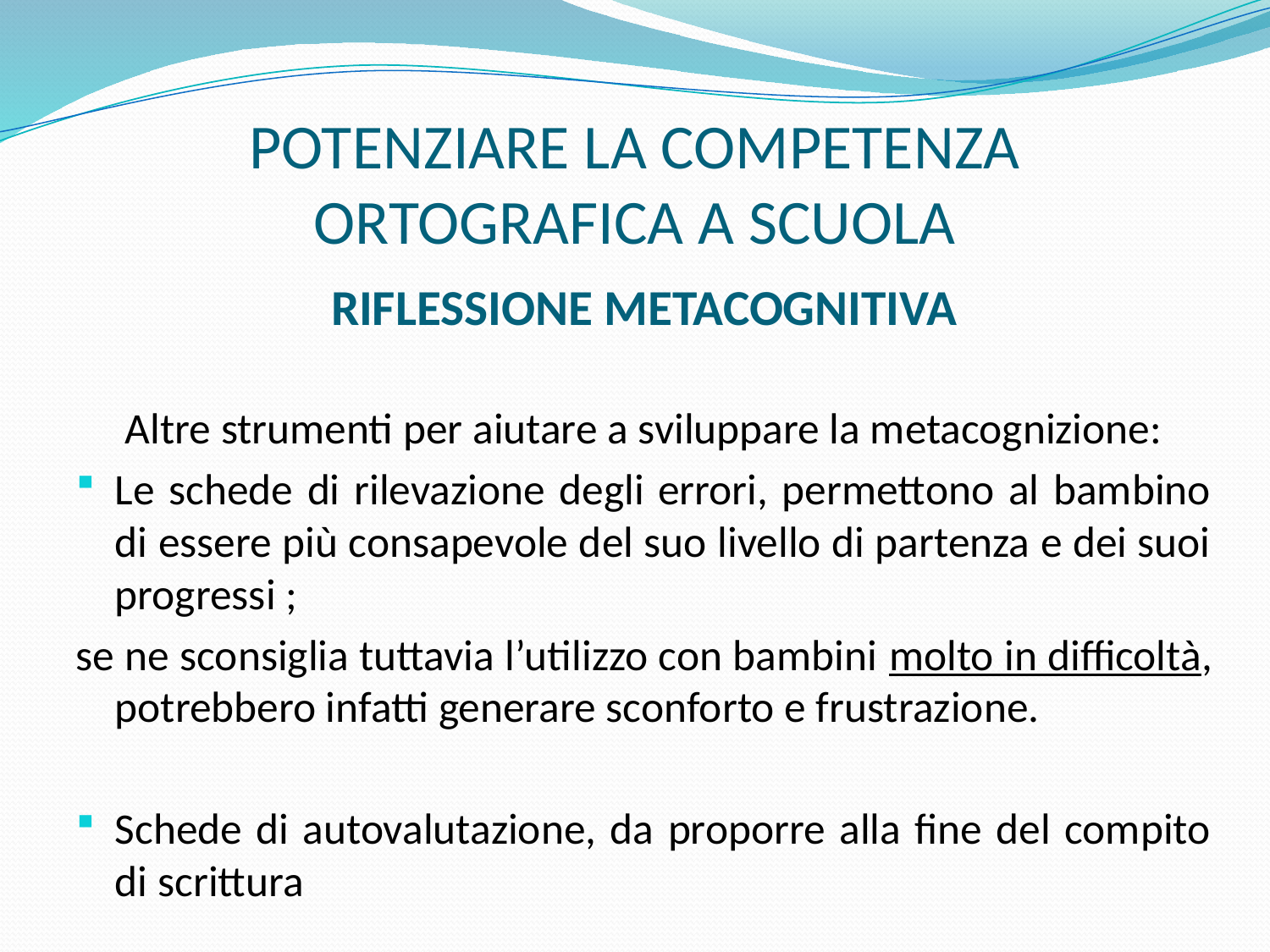

# POTENZIARE LA COMPETENZA ORTOGRAFICA A SCUOLA
RIFLESSIONE METACOGNITIVA

Altre strumenti per aiutare a sviluppare la metacognizione:
Le schede di rilevazione degli errori, permettono al bambino di essere più consapevole del suo livello di partenza e dei suoi progressi ;
se ne sconsiglia tuttavia l’utilizzo con bambini molto in difficoltà, potrebbero infatti generare sconforto e frustrazione.

Schede di autovalutazione, da proporre alla fine del compito di scrittura